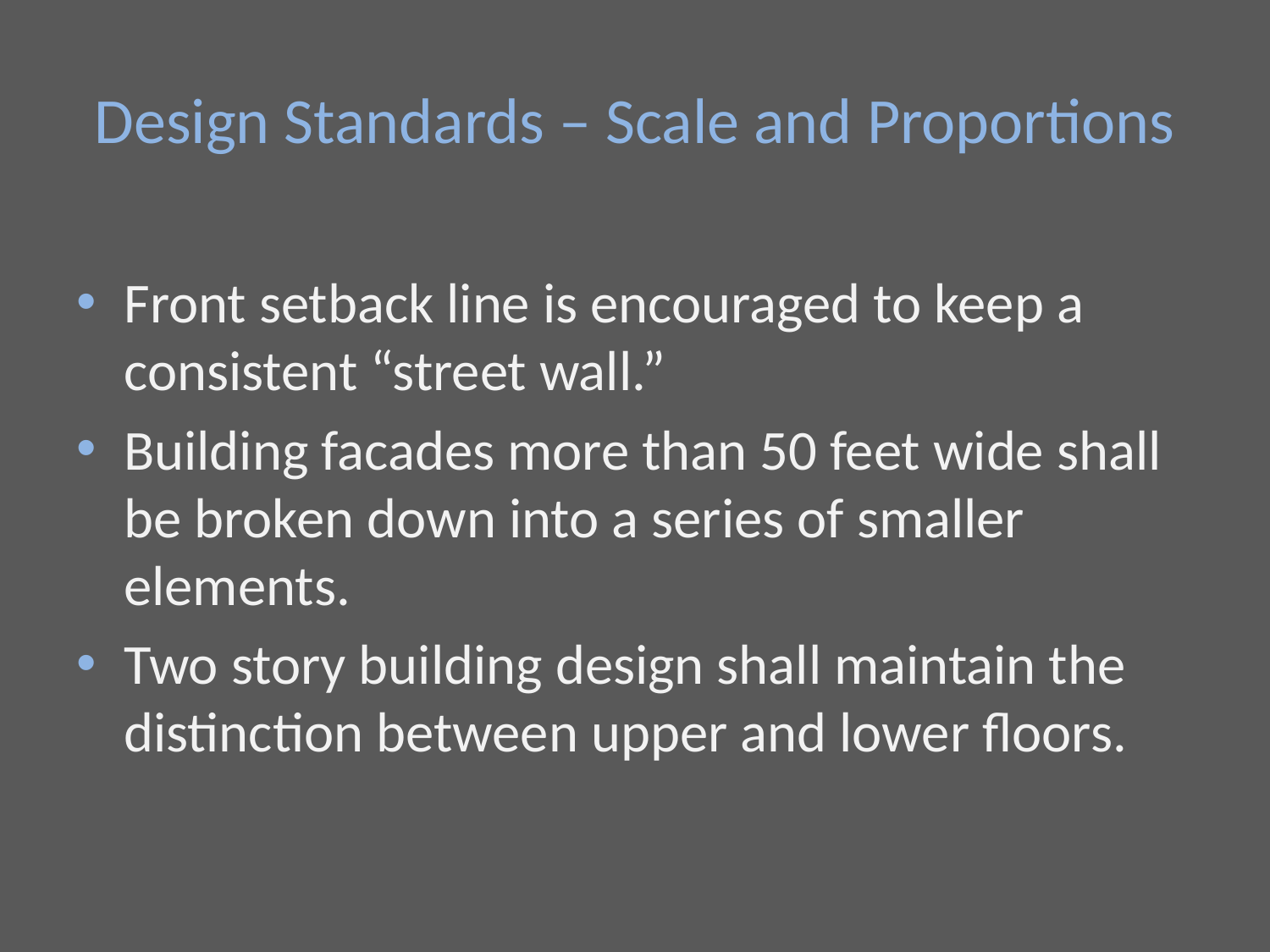

# Design Standards – Scale and Proportions
Front setback line is encouraged to keep a consistent “street wall.”
Building facades more than 50 feet wide shall be broken down into a series of smaller elements.
Two story building design shall maintain the distinction between upper and lower floors.